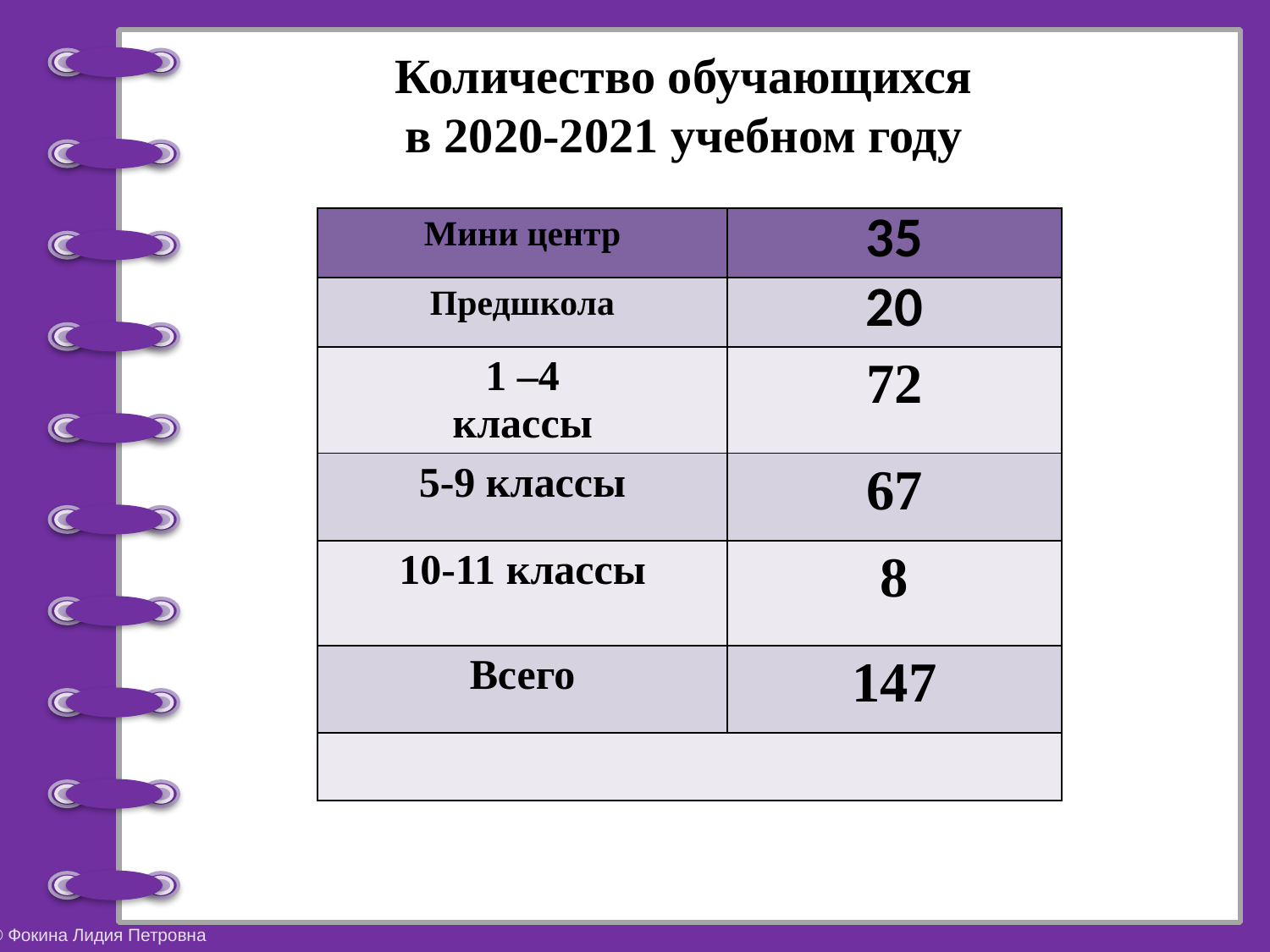

# Количество обучающихся в 2020-2021 учебном году
| Мини центр | 35 |
| --- | --- |
| Предшкола | 20 |
| 1 –4 классы | 72 |
| 5-9 классы | 67 |
| 10-11 классы | 8 |
| Всего | 147 |
|  |  |